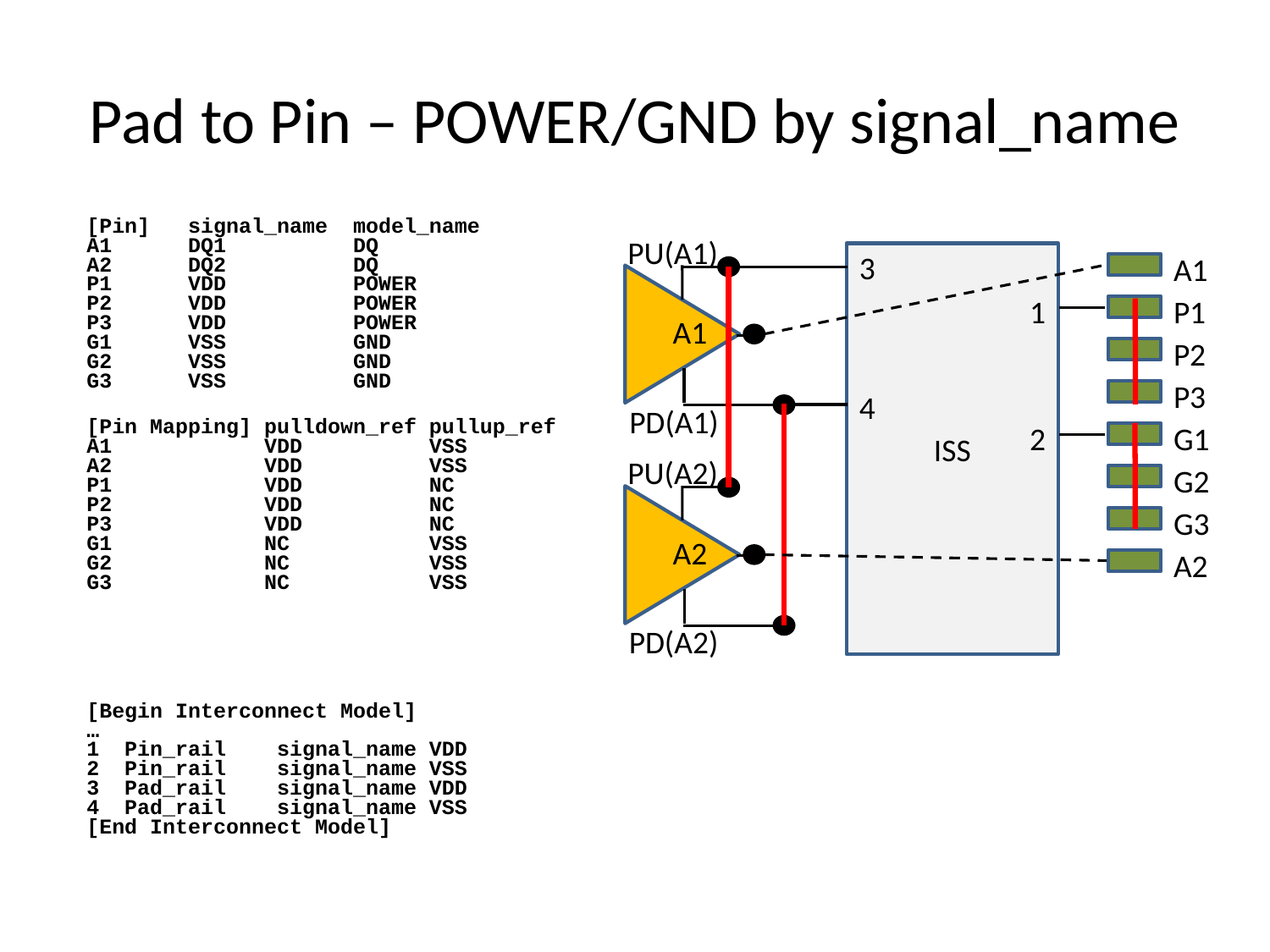

# Pad to Pin – POWER/GND by signal_name
[Pin]   signal_name  model_name
A1      DQ1          DQ
A2      DQ2          DQ
P1      VDD          POWER
P2      VDD          POWER
P3      VDD          POWER
G1      VSS          GND
G2      VSS          GND
G3      VSS          GND
PU(A1)

A1

PD(A1)

3

4
ISS

1

2

A1
P1
P2
P3
G1
G2
G3
A2

[Pin Mapping] pulldown_ref pullup_ref
A1            VDD          VSS
A2            VDD          VSS
P1            VDD          NC
P2            VDD          NC
P3            VDD          NC
G1            NC           VSS
G2            NC           VSS
G3            NC           VSS

PU(A2)

A2

PD(A2)

[Begin Interconnect Model]
…
1  Pin_rail    signal_name VDD
2  Pin_rail    signal_name VSS
3  Pad_rail    signal_name VDD
4  Pad_rail    signal_name VSS
[End Interconnect Model]